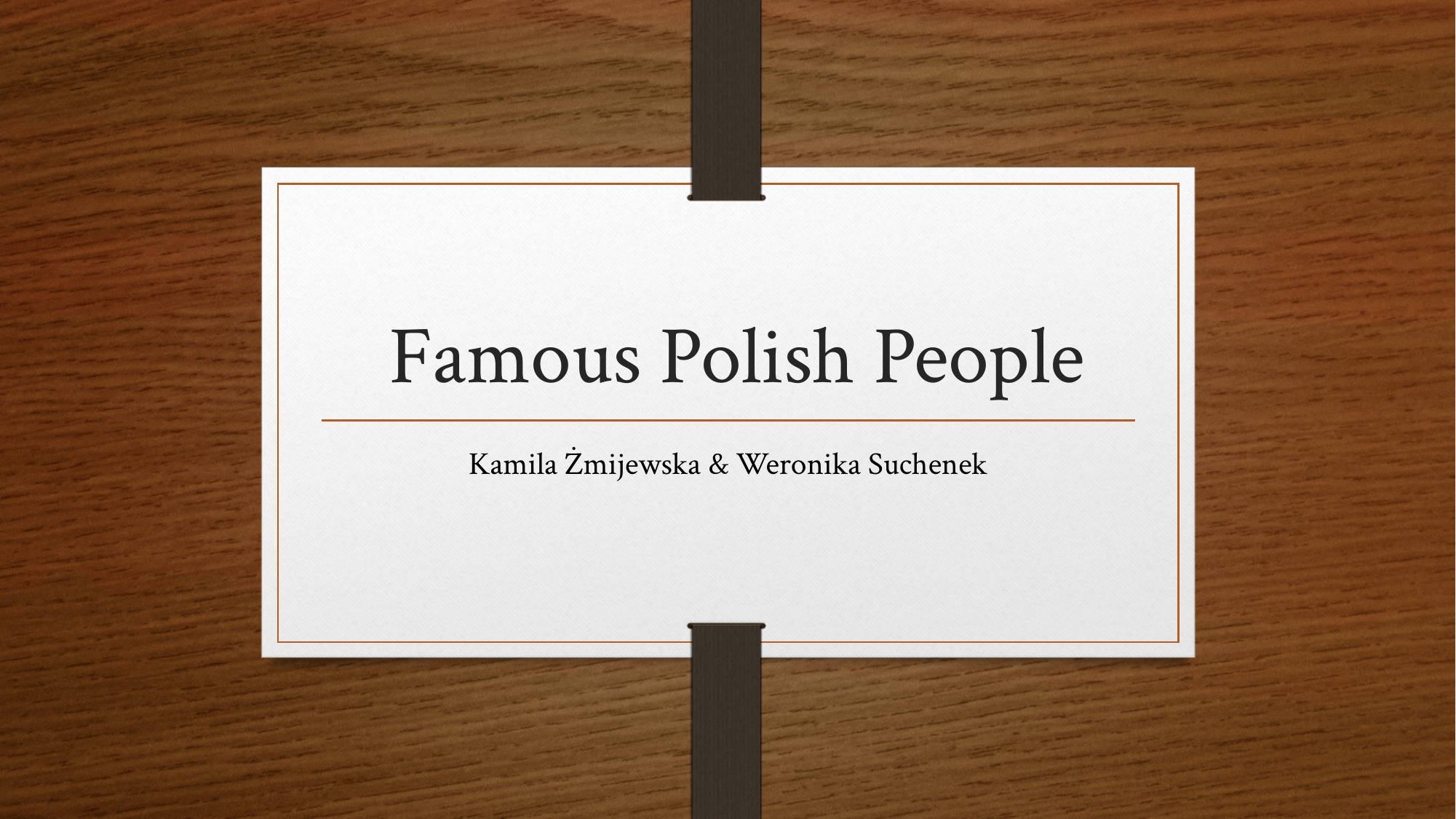

# Famous Polish People
Kamila Żmijewska & Weronika Suchenek